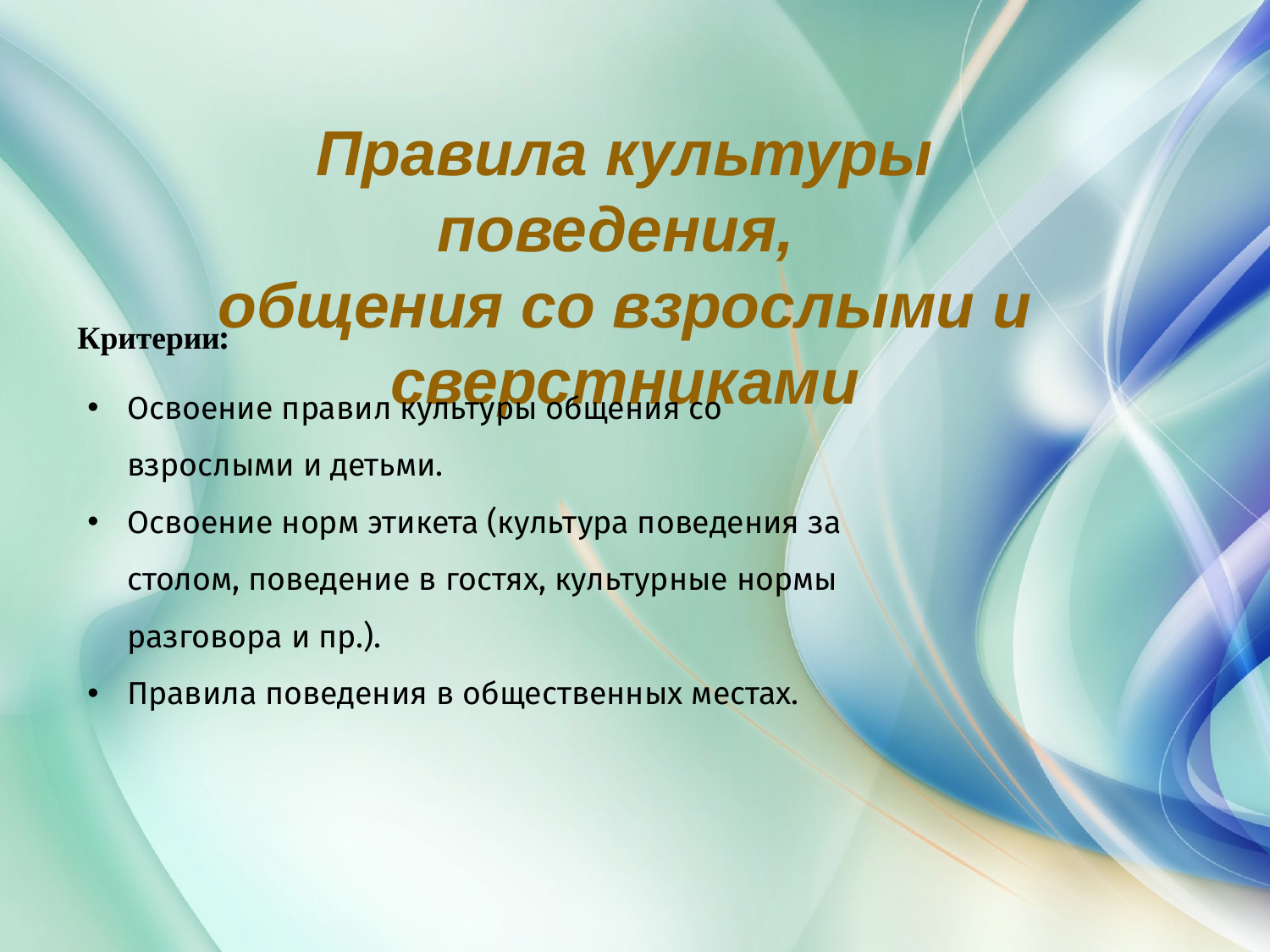

Правила культуры поведения,
общения со взрослыми и сверстниками
Критерии:
Освоение правил культуры общения со взрослыми и детьми.
Освоение норм этикета (культура поведения за столом, поведение в гостях, культурные нормы разговора и пр.).
Правила поведения в общественных местах.